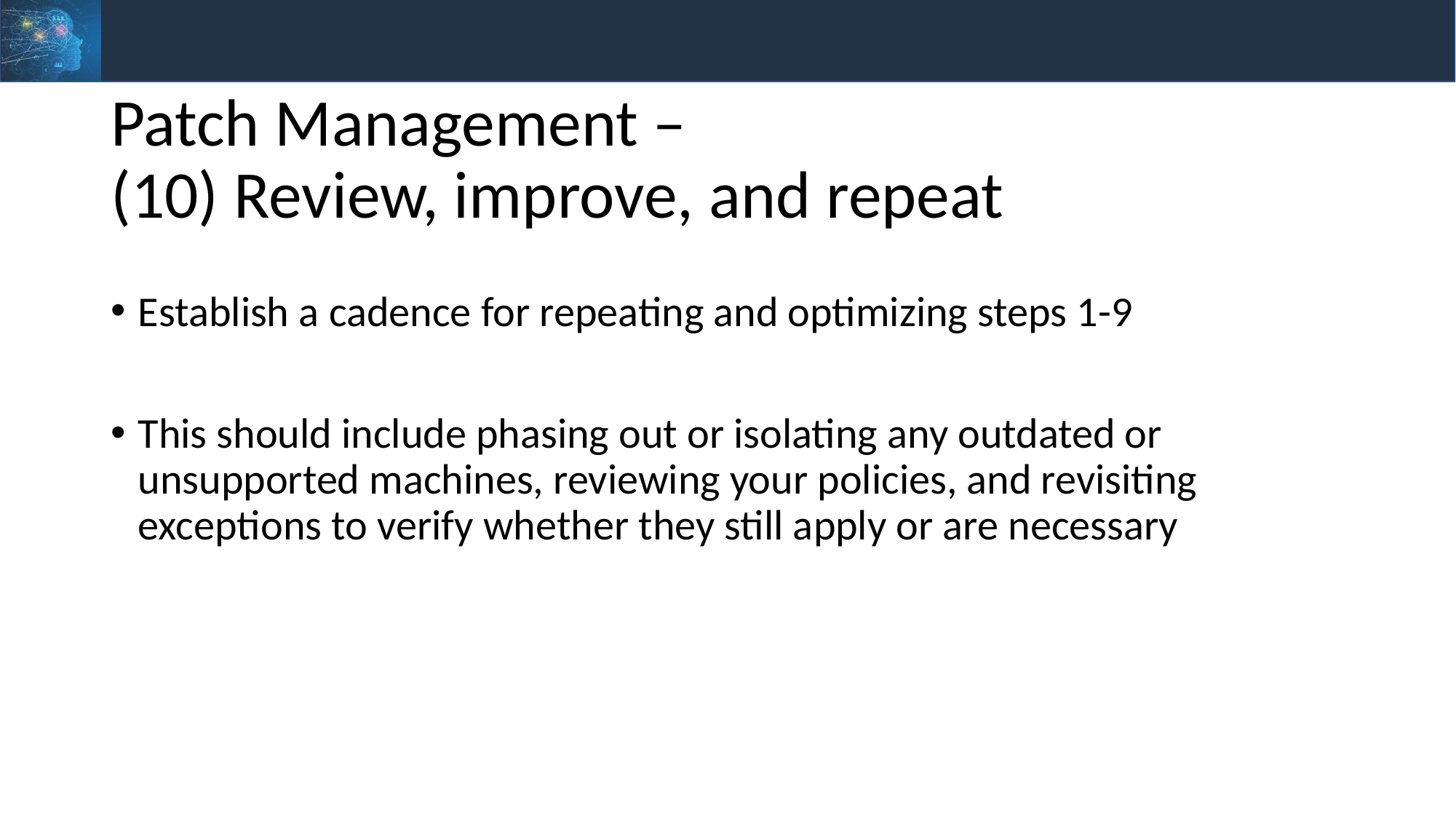

# Patch Management – (10) Review, improve, and repeat

Establish a cadence for repeating and optimizing steps 1-9

This should include phasing out or isolating any outdated or unsupported machines, reviewing your policies, and revisiting exceptions to verify whether they still apply or are necessary